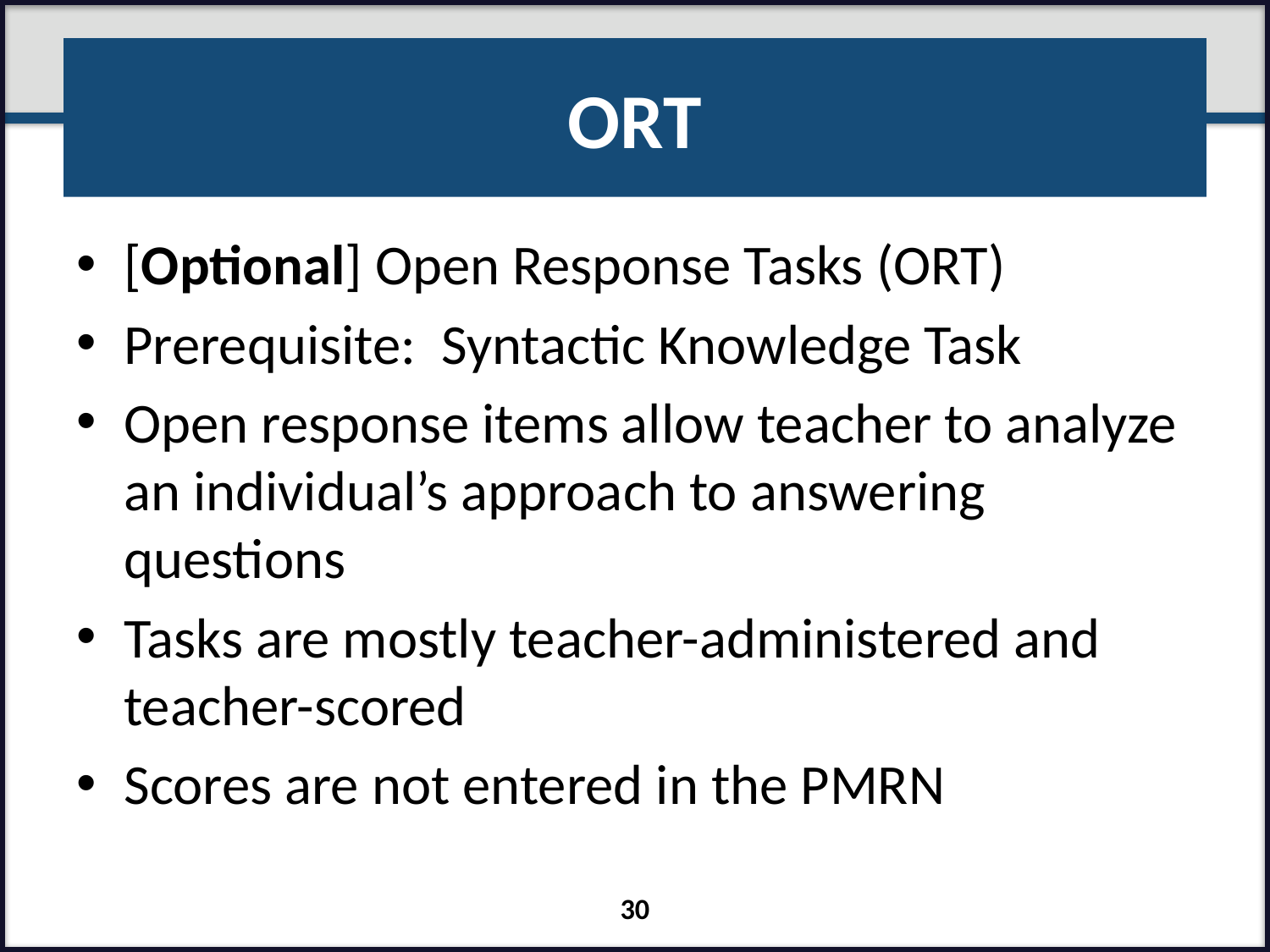

# ORT
[Optional] Open Response Tasks (ORT)
Prerequisite:  Syntactic Knowledge Task
Open response items allow teacher to analyze an individual’s approach to answering questions
Tasks are mostly teacher-administered and teacher-scored
Scores are not entered in the PMRN
30